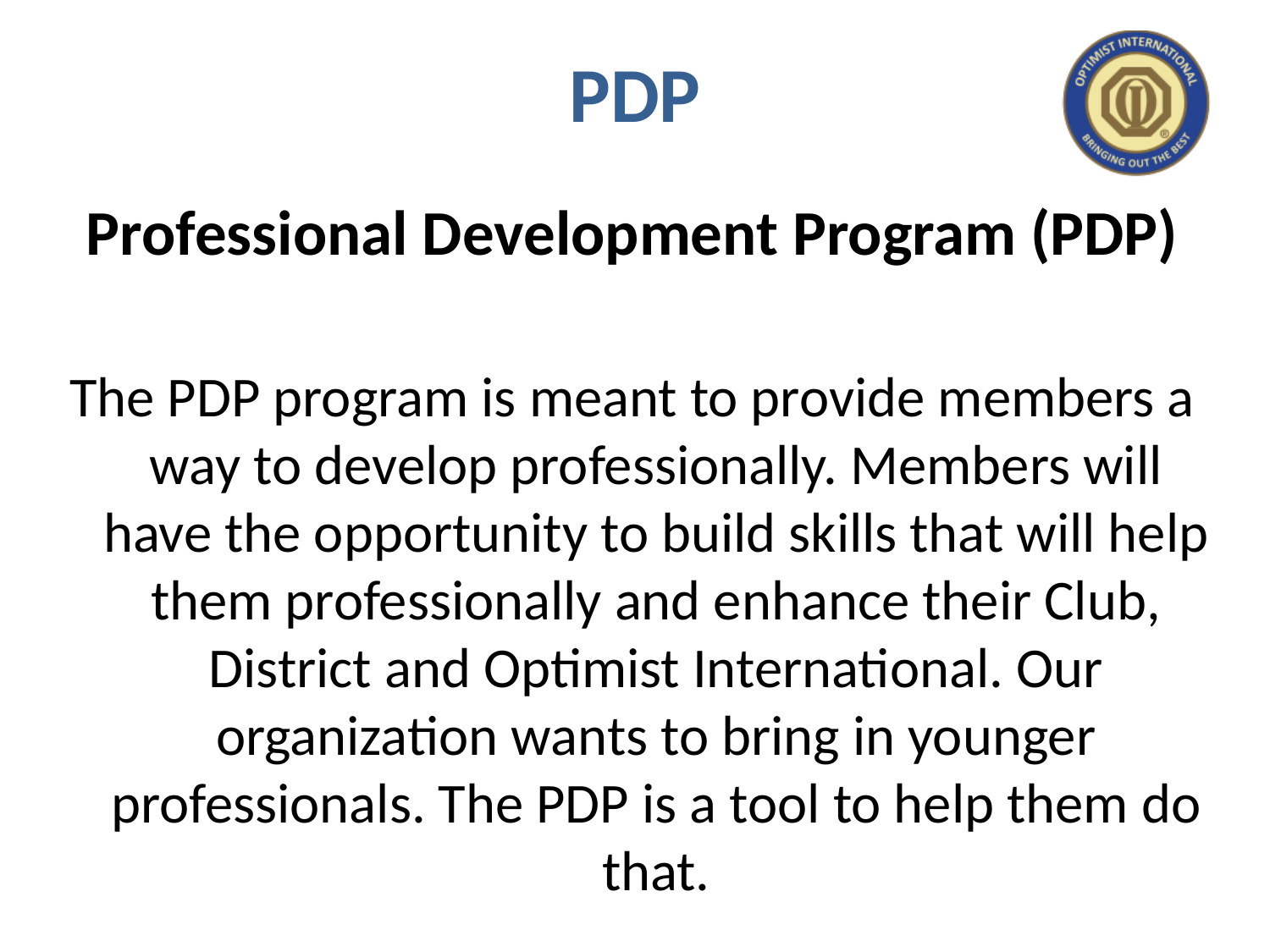

# PDP
Professional Development Program (PDP)

The PDP program is meant to provide members a way to develop professionally. Members will have the opportunity to build skills that will help them professionally and enhance their Club, District and Optimist International. Our organization wants to bring in younger professionals. The PDP is a tool to help them do that.